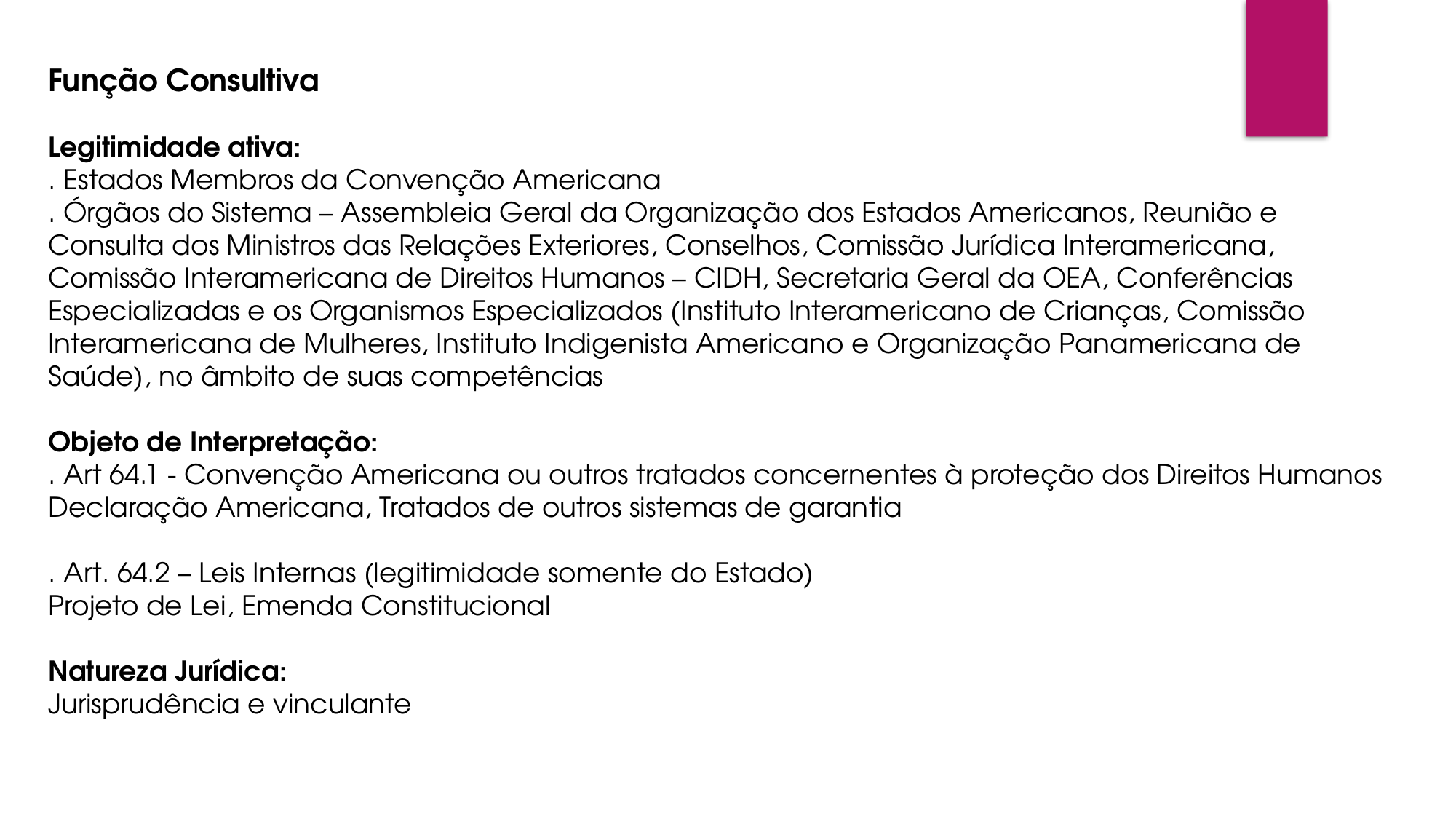

Função Consultiva

Legitimidade ativa:
. Estados Membros da Convenção Americana
. Órgãos do Sistema – Assembleia Geral da Organização dos Estados Americanos, Reunião e Consulta dos Ministros das Relações Exteriores, Conselhos, Comissão Jurídica Interamericana, Comissão Interamericana de Direitos Humanos – CIDH, Secretaria Geral da OEA, Conferências Especializadas e os Organismos Especializados (Instituto Interamericano de Crianças, Comissão Interamericana de Mulheres, Instituto Indigenista Americano e Organização Panamericana de Saúde), no âmbito de suas competências

Objeto de Interpretação:
. Art 64.1 - Convenção Americana ou outros tratados concernentes à proteção dos Direitos Humanos
Declaração Americana, Tratados de outros sistemas de garantia

. Art. 64.2 – Leis Internas (legitimidade somente do Estado)
Projeto de Lei, Emenda Constitucional

Natureza Jurídica:
Jurisprudência e vinculante